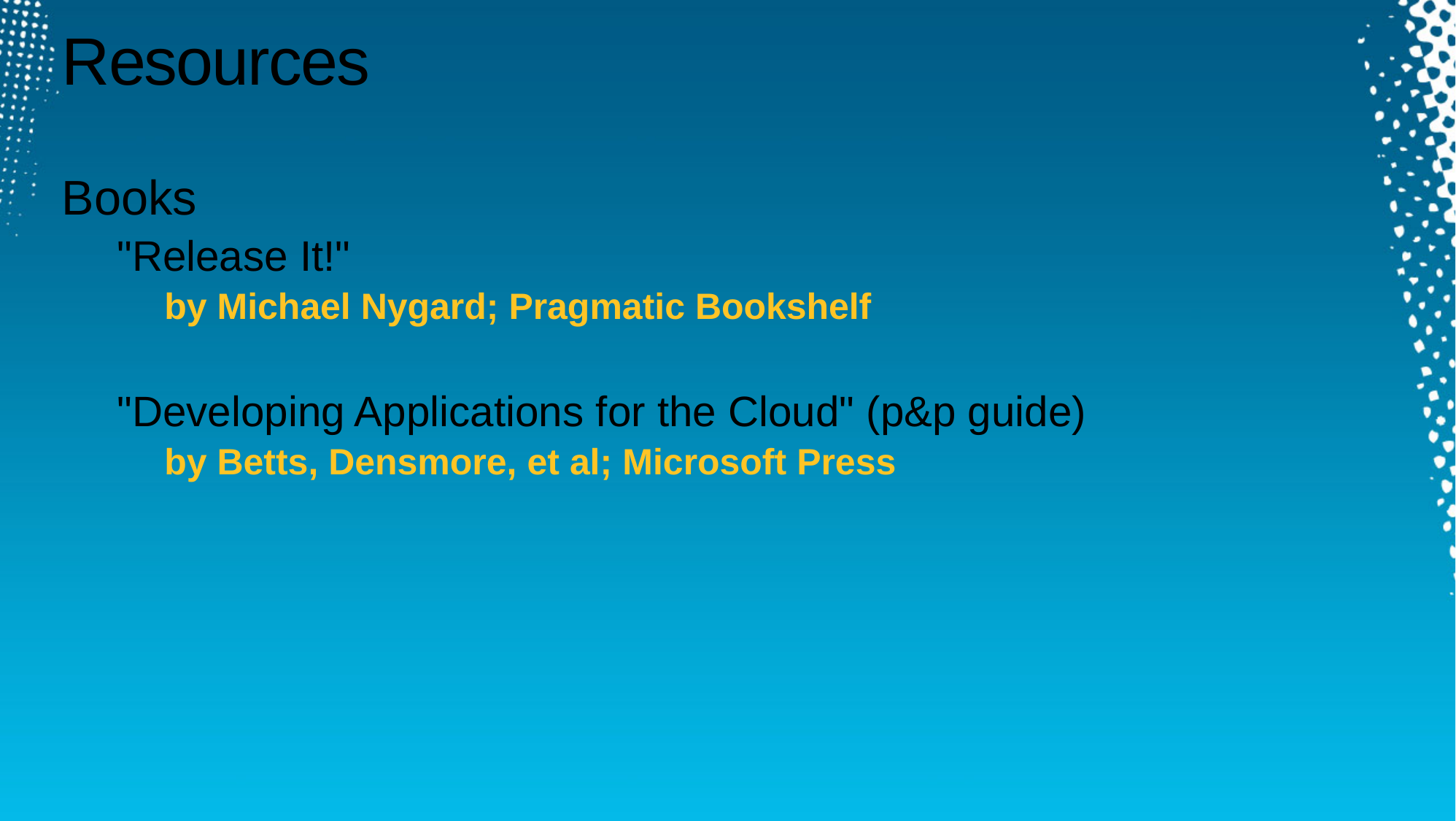

# Resources
Books
"Release It!"
by Michael Nygard; Pragmatic Bookshelf

"Developing Applications for the Cloud" (p&p guide)
by Betts, Densmore, et al; Microsoft Press